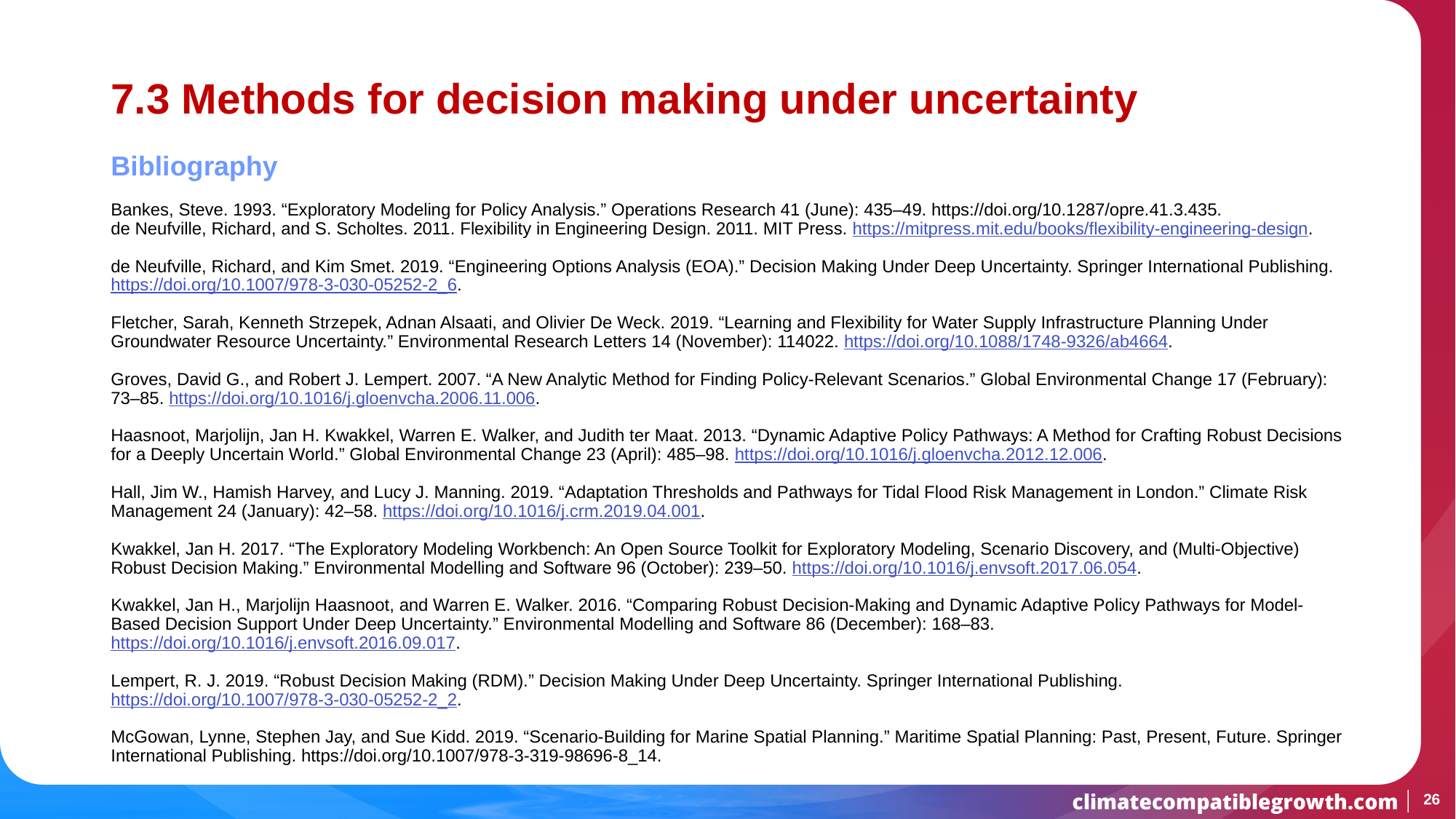

# 7.3 Methods for decision making under uncertainty
Bibliography

Bankes, Steve. 1993. “Exploratory Modeling for Policy Analysis.” Operations Research 41 (June): 435–49. https://doi.org/10.1287/opre.41.3.435.
de Neufville, Richard, and S. Scholtes. 2011. Flexibility in Engineering Design. 2011. MIT Press. https://mitpress.mit.edu/books/flexibility-engineering-design.

de Neufville, Richard, and Kim Smet. 2019. “Engineering Options Analysis (EOA).” Decision Making Under Deep Uncertainty. Springer International Publishing. https://doi.org/10.1007/978-3-030-05252-2_6.

Fletcher, Sarah, Kenneth Strzepek, Adnan Alsaati, and Olivier De Weck. 2019. “Learning and Flexibility for Water Supply Infrastructure Planning Under Groundwater Resource Uncertainty.” Environmental Research Letters 14 (November): 114022. https://doi.org/10.1088/1748-9326/ab4664.

Groves, David G., and Robert J. Lempert. 2007. “A New Analytic Method for Finding Policy-Relevant Scenarios.” Global Environmental Change 17 (February): 73–85. https://doi.org/10.1016/j.gloenvcha.2006.11.006.

Haasnoot, Marjolijn, Jan H. Kwakkel, Warren E. Walker, and Judith ter Maat. 2013. “Dynamic Adaptive Policy Pathways: A Method for Crafting Robust Decisions for a Deeply Uncertain World.” Global Environmental Change 23 (April): 485–98. https://doi.org/10.1016/j.gloenvcha.2012.12.006.

Hall, Jim W., Hamish Harvey, and Lucy J. Manning. 2019. “Adaptation Thresholds and Pathways for Tidal Flood Risk Management in London.” Climate Risk Management 24 (January): 42–58. https://doi.org/10.1016/j.crm.2019.04.001.

Kwakkel, Jan H. 2017. “The Exploratory Modeling Workbench: An Open Source Toolkit for Exploratory Modeling, Scenario Discovery, and (Multi-Objective) Robust Decision Making.” Environmental Modelling and Software 96 (October): 239–50. https://doi.org/10.1016/j.envsoft.2017.06.054.

Kwakkel, Jan H., Marjolijn Haasnoot, and Warren E. Walker. 2016. “Comparing Robust Decision-Making and Dynamic Adaptive Policy Pathways for Model-Based Decision Support Under Deep Uncertainty.” Environmental Modelling and Software 86 (December): 168–83. https://doi.org/10.1016/j.envsoft.2016.09.017.

Lempert, R. J. 2019. “Robust Decision Making (RDM).” Decision Making Under Deep Uncertainty. Springer International Publishing. https://doi.org/10.1007/978-3-030-05252-2_2.

McGowan, Lynne, Stephen Jay, and Sue Kidd. 2019. “Scenario-Building for Marine Spatial Planning.” Maritime Spatial Planning: Past, Present, Future. Springer International Publishing. https://doi.org/10.1007/978-3-319-98696-8_14.
26